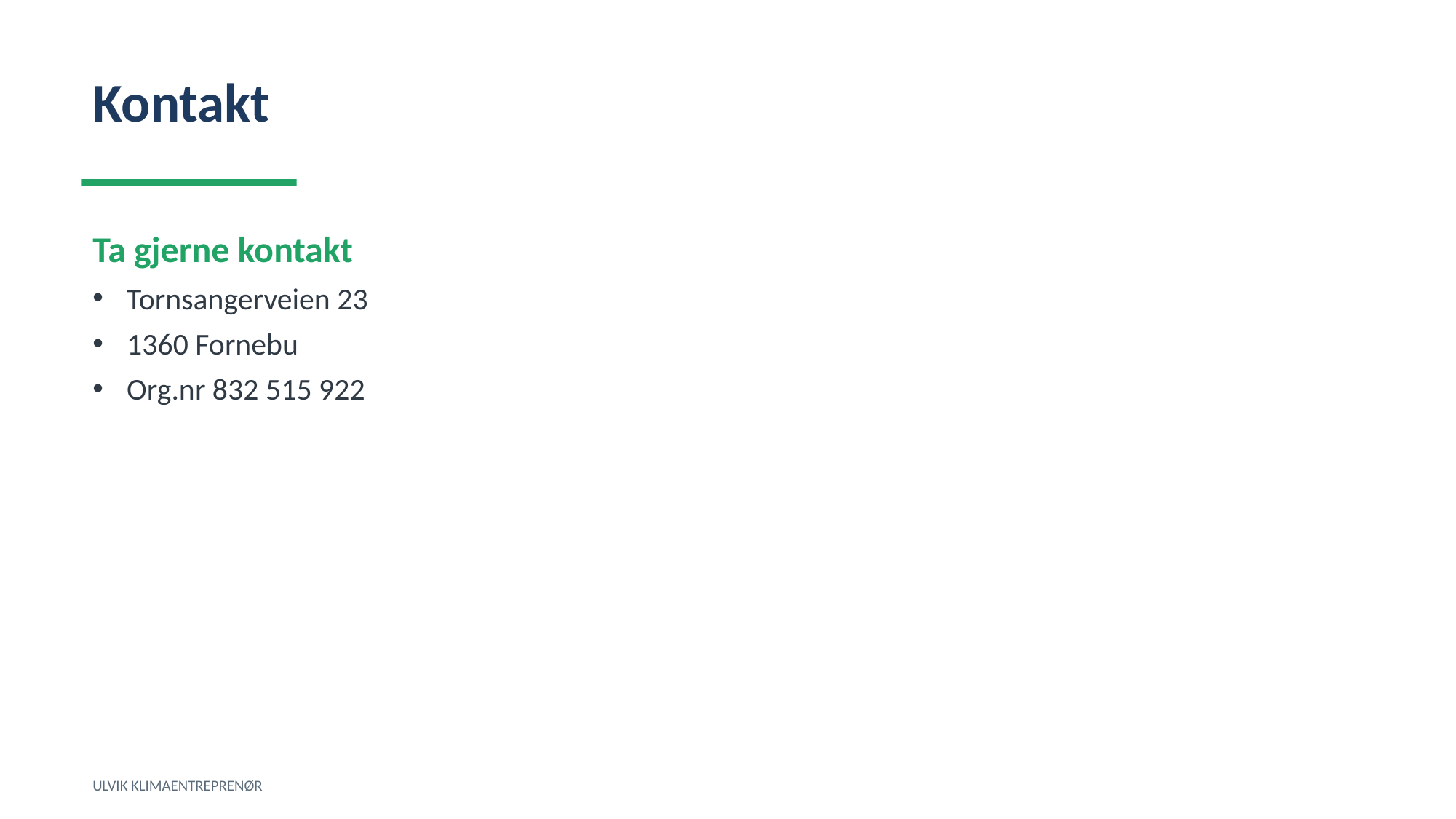

Kontakt

Ta gjerne kontakt
Tornsangerveien 23
1360 Fornebu
Org.nr 832 515 922
ULVIK KLIMAENTREPRENØR